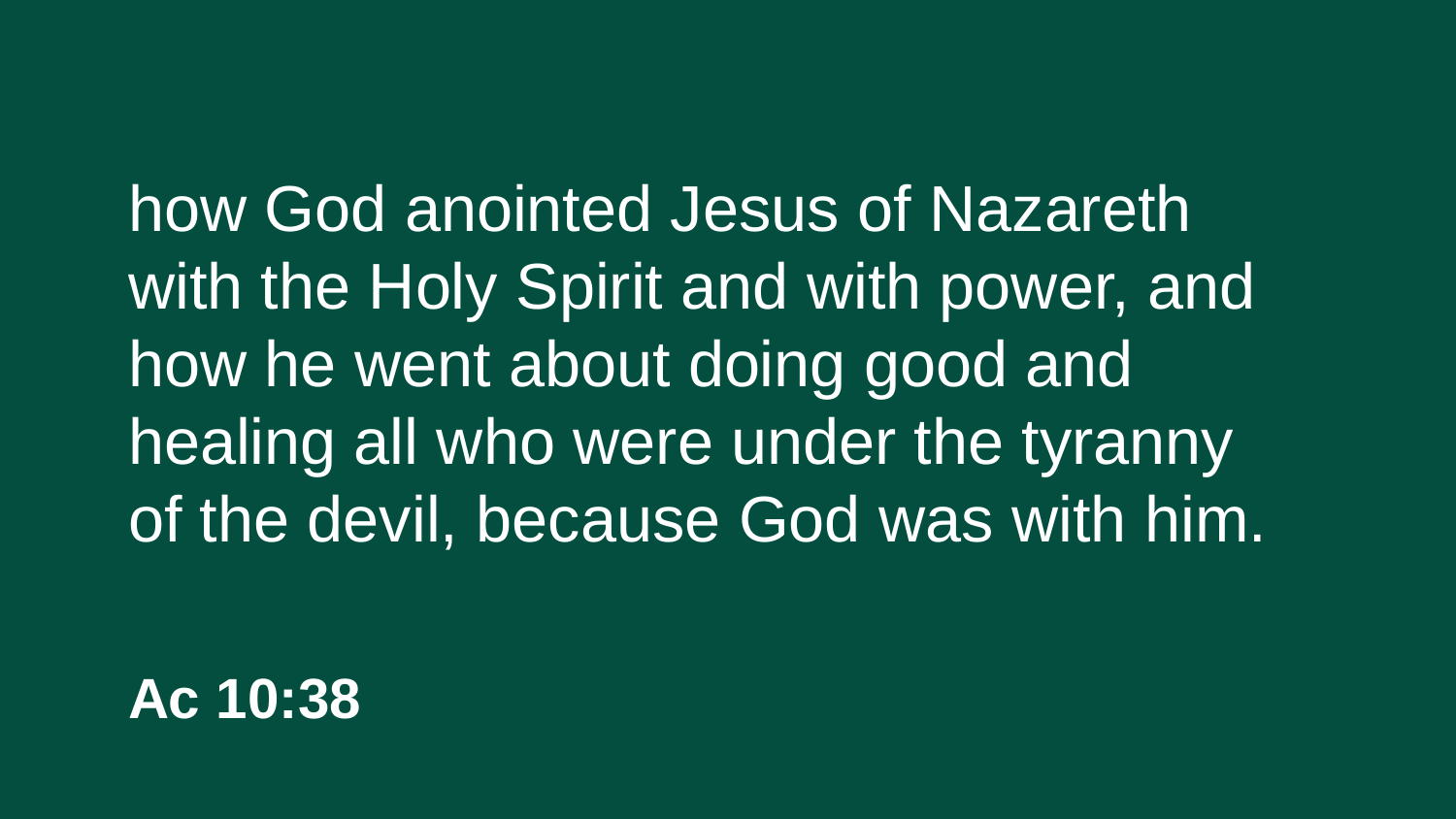

how God anointed Jesus of Nazareth with the Holy Spirit and with power, and how he went about doing good and healing all who were under the tyranny of the devil, because God was with him.
Ac 10:38